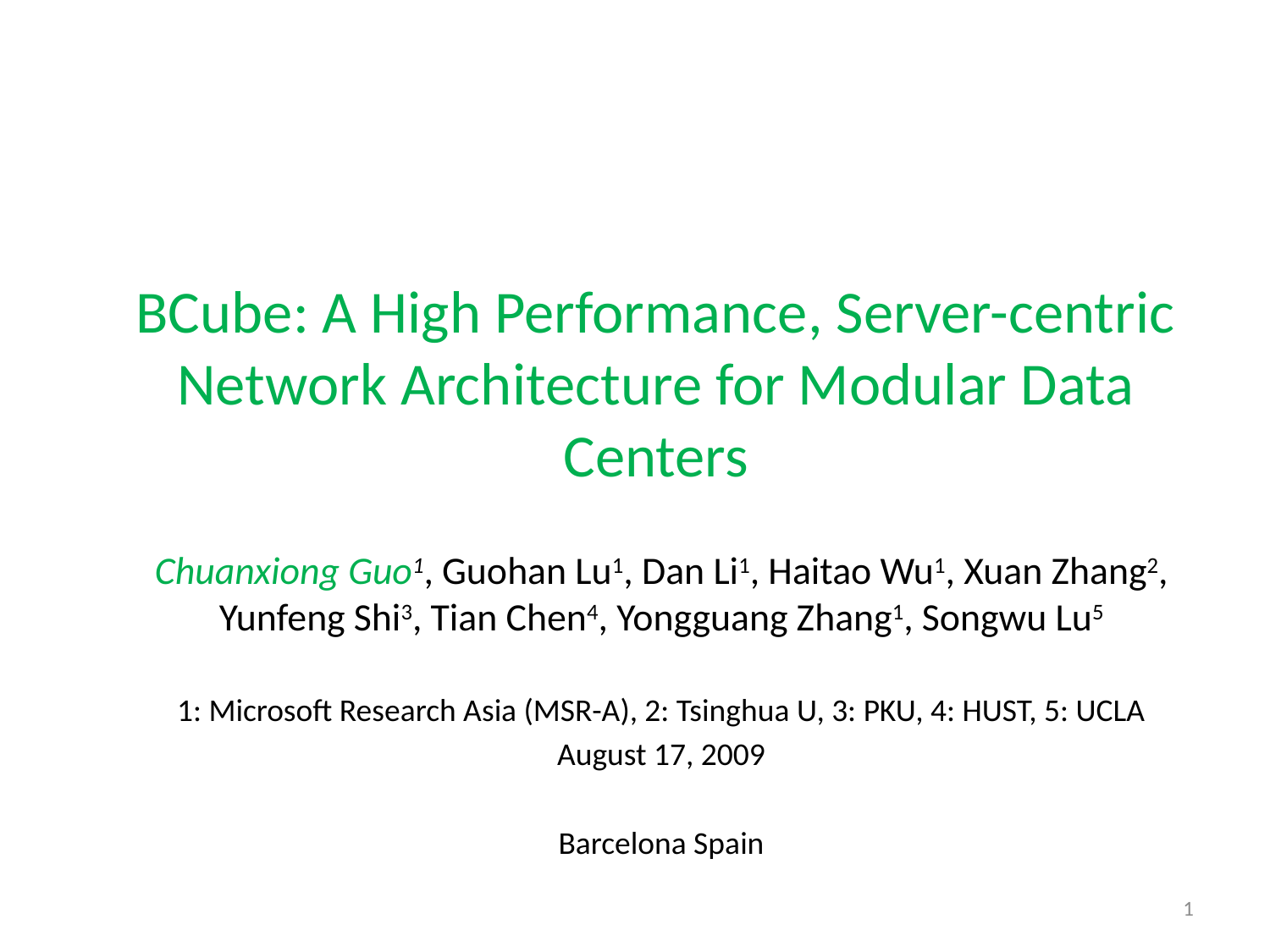

# BCube: A High Performance, Server-centric Network Architecture for Modular Data Centers
Chuanxiong Guo1, Guohan Lu1, Dan Li1, Haitao Wu1, Xuan Zhang2, Yunfeng Shi3, Tian Chen4, Yongguang Zhang1, Songwu Lu5

1: Microsoft Research Asia (MSR-A), 2: Tsinghua U, 3: PKU, 4: HUST, 5: UCLA
August 17, 2009

Barcelona Spain

1